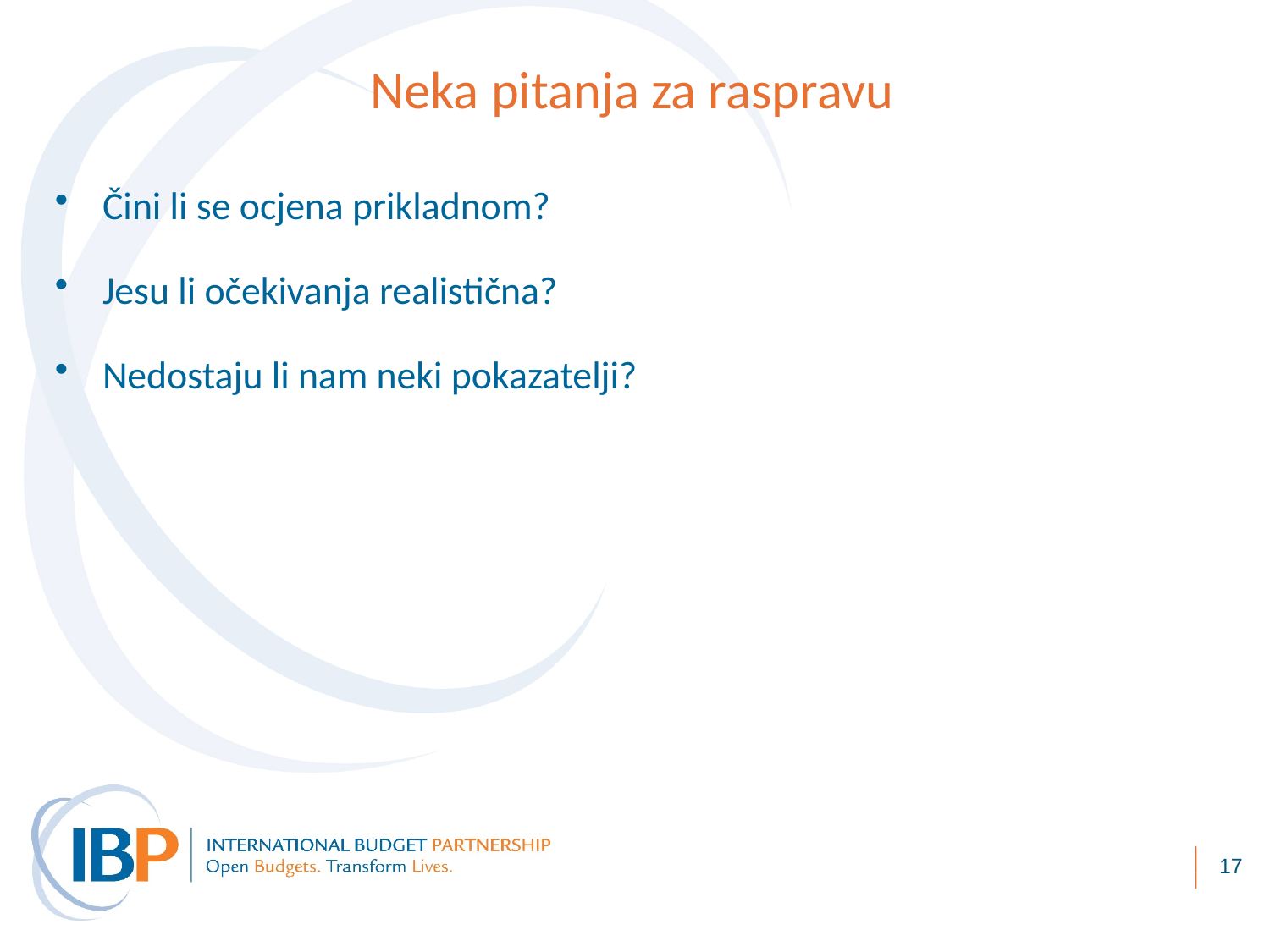

Neka pitanja za raspravu
Čini li se ocjena prikladnom?

Jesu li očekivanja realistična?

Nedostaju li nam neki pokazatelji?
17